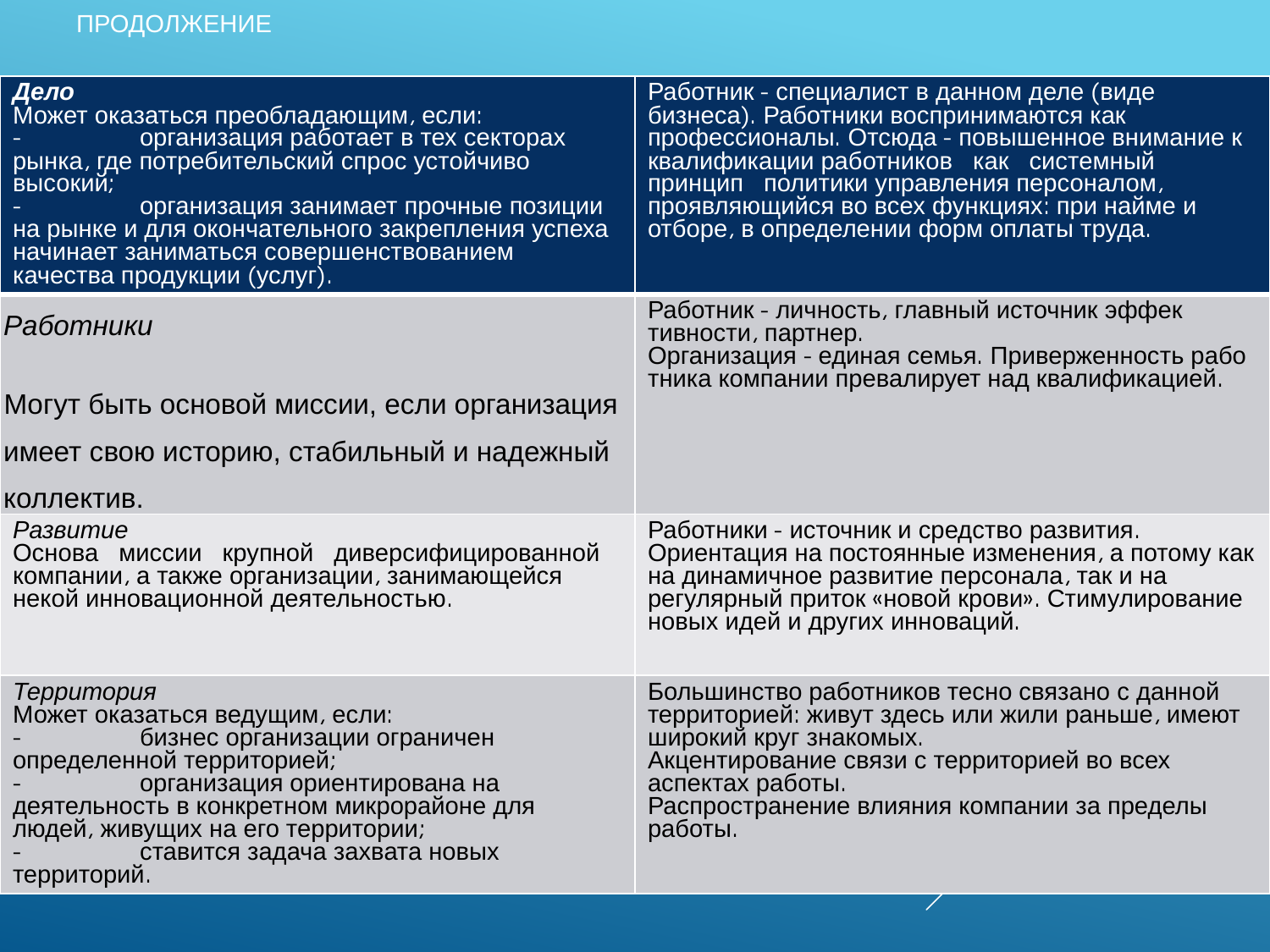

# продолжение
| Дело Может оказаться преобладающим, если: - организация работает в тех секторах рынка, где потребительский спрос устойчиво высокий; - организация занимает прочные позиции на рынке и для окончательного закрепления успеха начинает заниматься совершенствованием качества продукции (услуг). | Работник - специалист в данном деле (виде бизнеса). Работники воспринимаются как профессионалы. Отсюда - повышенное внимание к квалификации работников как системный принцип политики управления персоналом, проявляющийся во всех функциях: при найме и отборе, в определении форм оплаты труда. |
| --- | --- |
| Работники Могут быть основой миссии, если организация имеет свою историю, стабильный и надежный коллектив. | Работник - личность, главный источник эффек­тивности, партнер. Организация - единая семья. Приверженность рабо­тника компании превалирует над квалификацией. |
| Развитие Основа миссии крупной диверсифицированной компании, а также организации, занимающейся некой инновационной деятельностью. | Работники - источник и средство развития. Ориентация на постоянные изменения, а потому как на динамичное развитие персонала, так и на регулярный приток «новой крови». Стимулирование новых идей и других инноваций. |
| Территория Может оказаться ведущим, если: - бизнес организации ограничен определенной территорией; - организация ориентирована на деятельность в конкретном микрорайоне для людей, живущих на его территории; - ставится задача захвата новых территорий. | Большинство работников тесно связано с данной территорией: живут здесь или жили раньше, имеют широкий круг знакомых. Акцентирование связи с территорией во всех аспектах работы. Распространение влияния компании за пределы работы. |